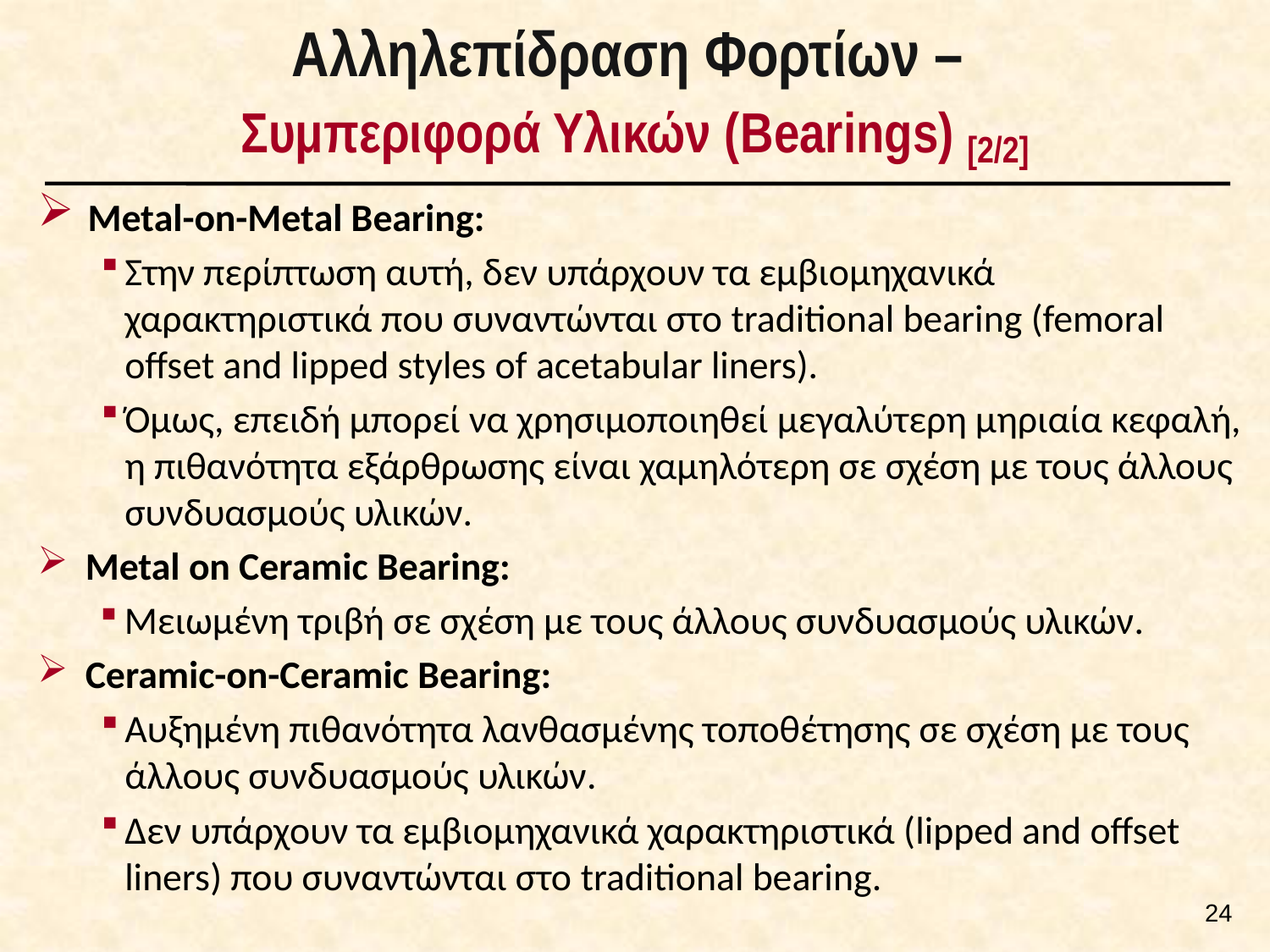

# Αλληλεπίδραση Φορτίων – Συμπεριφορά Υλικών (Bearings) [2/2]
Metal-on-Metal Bearing:
Στην περίπτωση αυτή, δεν υπάρχουν τα εμβιομηχανικά χαρακτηριστικά που συναντώνται στο traditional bearing (femoral offset and lipped styles of acetabular liners).
Όμως, επειδή μπορεί να χρησιμοποιηθεί μεγαλύτερη μηριαία κεφαλή, η πιθανότητα εξάρθρωσης είναι χαμηλότερη σε σχέση με τους άλλους συνδυασμούς υλικών.
Metal on Ceramic Bearing:
Μειωμένη τριβή σε σχέση με τους άλλους συνδυασμούς υλικών.
Ceramic-on-Ceramic Bearing:
Αυξημένη πιθανότητα λανθασμένης τοποθέτησης σε σχέση με τους άλλους συνδυασμούς υλικών.
Δεν υπάρχουν τα εμβιoμηχανικά χαρακτηριστικά (lipped and offset liners) που συναντώνται στο traditional bearing.
24